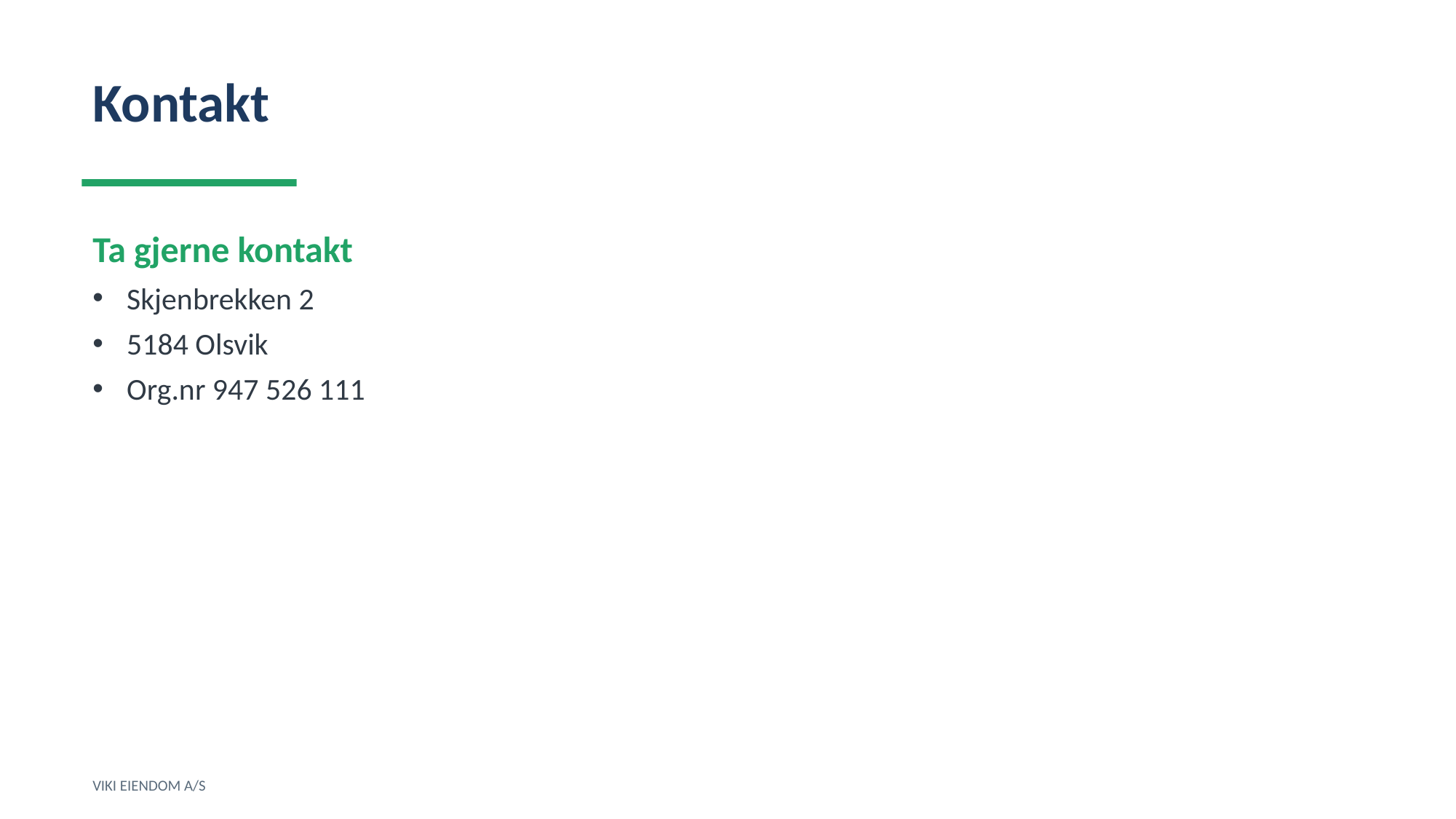

Kontakt

Ta gjerne kontakt
Skjenbrekken 2
5184 Olsvik
Org.nr 947 526 111
VIKI EIENDOM A/S